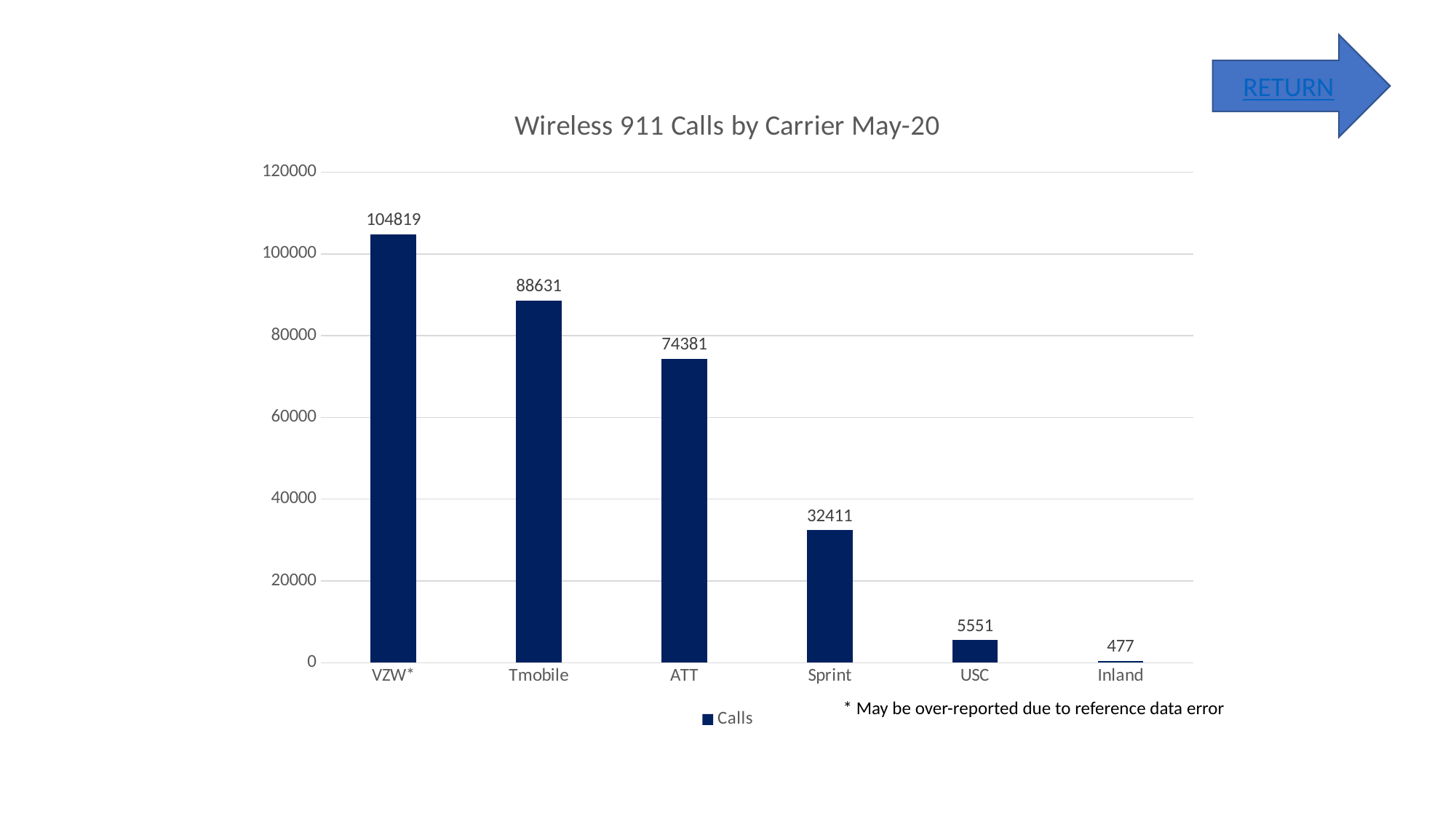

RETURN

### Chart: Wireless 911 Calls by Carrier May-20

| Category | Calls |
|---|---|
| VZW* | 104819.0 |
| Tmobile | 88631.0 |
| ATT | 74381.0 |
| Sprint | 32411.0 |
| USC | 5551.0 |
| Inland | 477.0 |
* May be over-reported due to reference data error